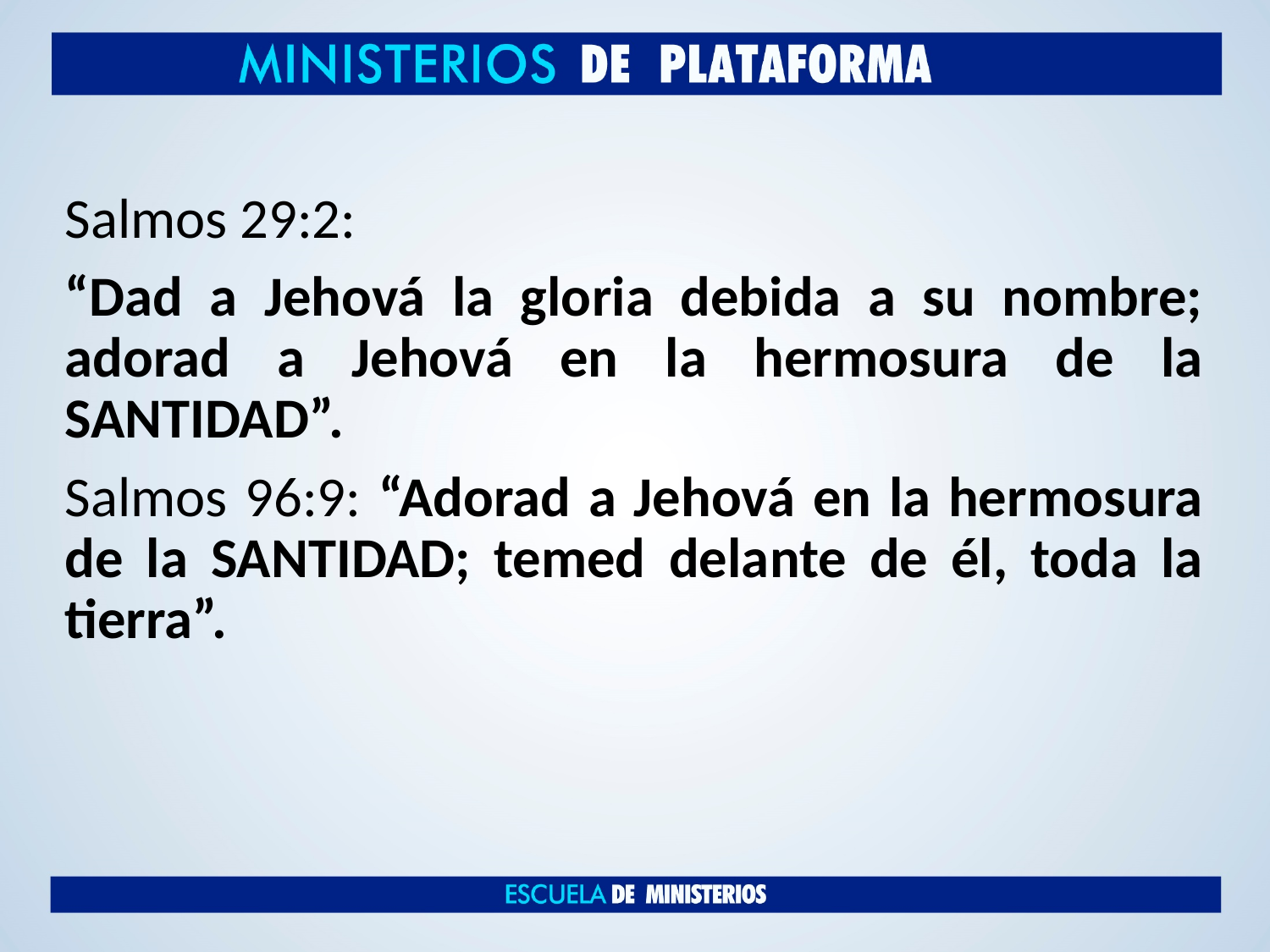

Salmos 29:2:
“Dad a Jehová la gloria debida a su nombre; adorad a Jehová en la hermosura de la SANTIDAD”.
Salmos 96:9: “Adorad a Jehová en la hermosura de la SANTIDAD; temed delante de él, toda la tierra”.